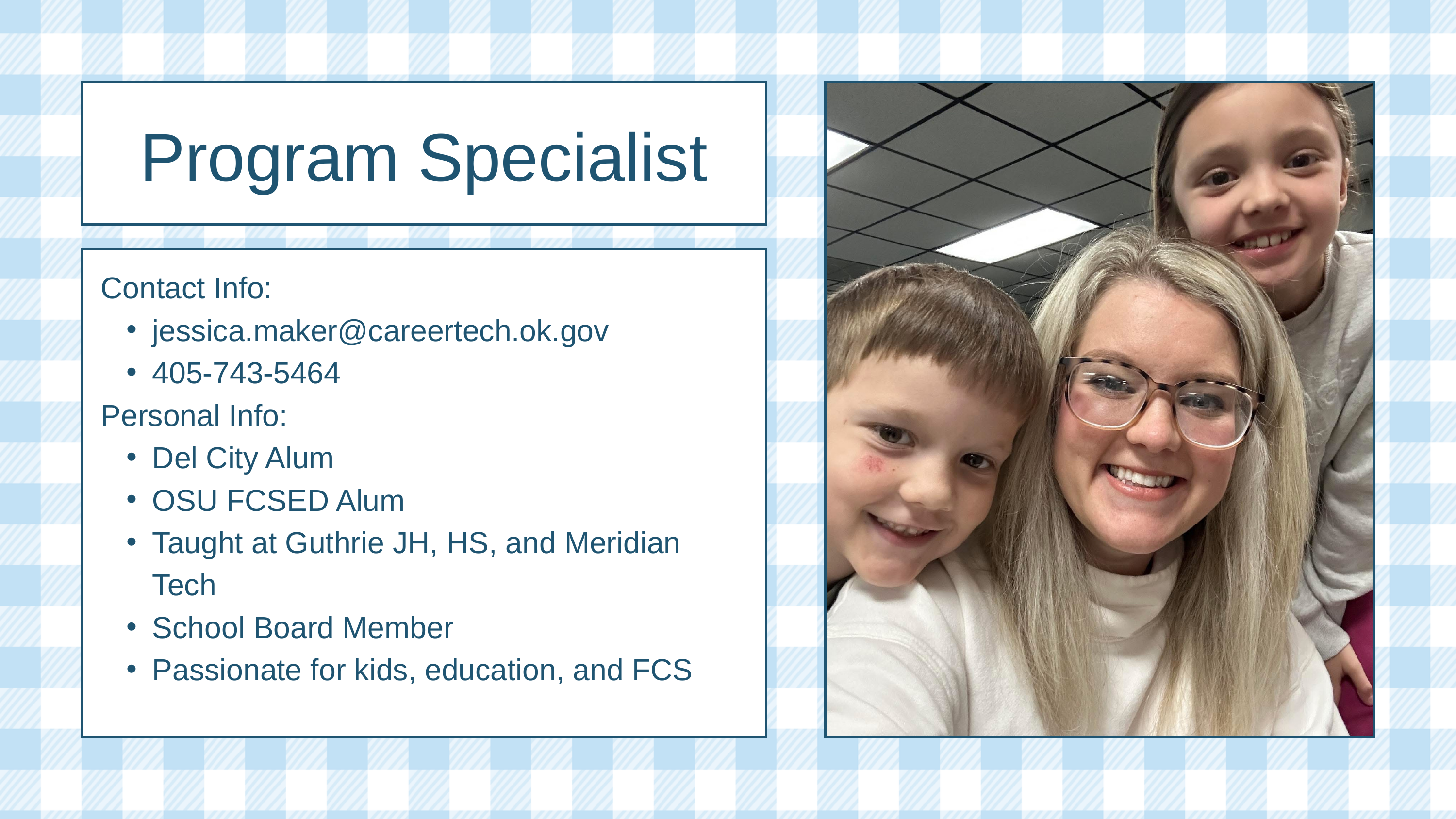

Program Specialist

Contact Info: ​
jessica.maker@careertech.ok.gov​
405-743-5464
Personal Info: ​
Del City Alum  ​
OSU FCSED Alum
Taught at Guthrie JH, HS, and Meridian Tech
School Board Member
Passionate for kids, education, and FCS